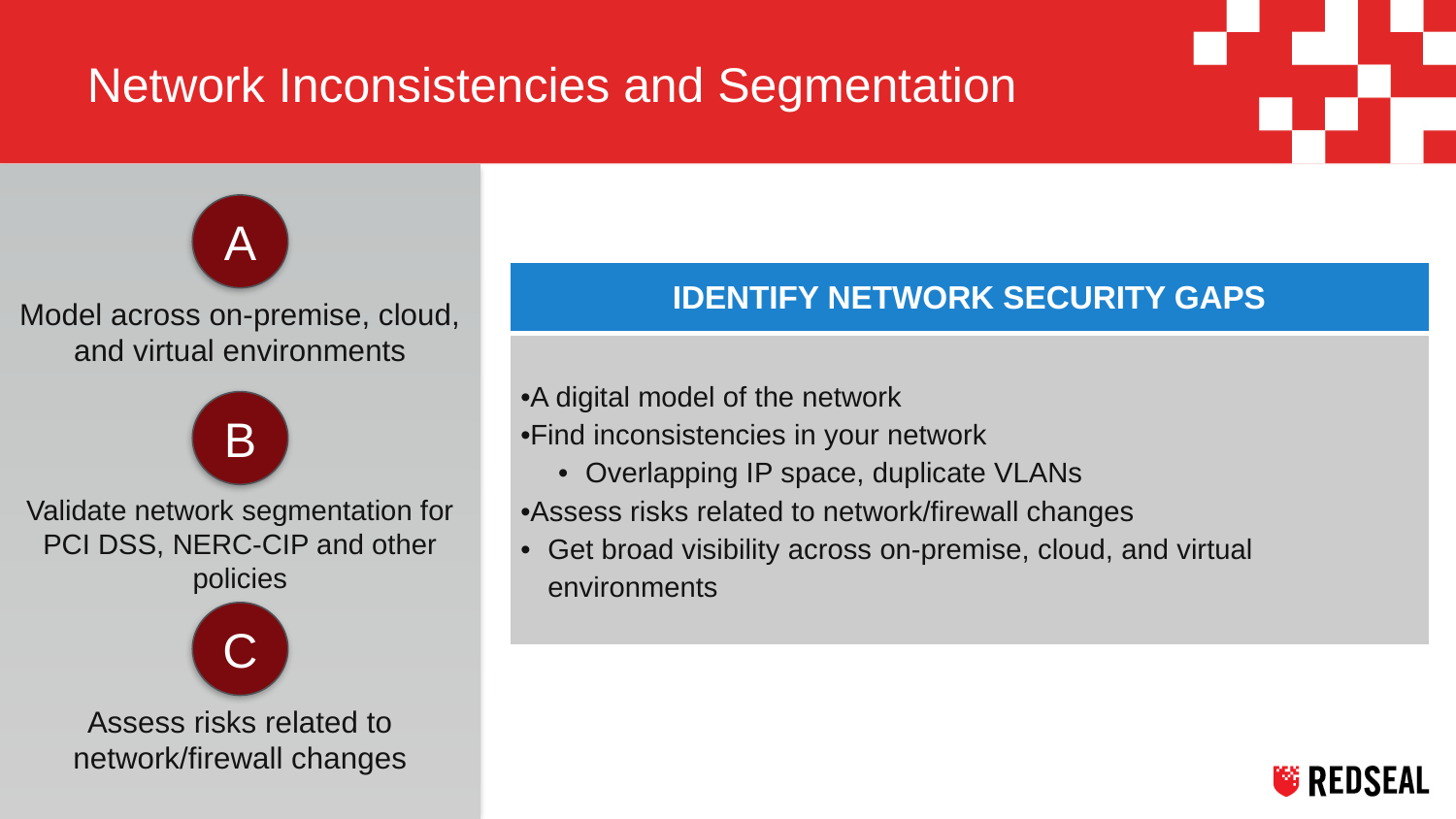

# Network Inconsistencies and Segmentation

A
| IDENTIFY NETWORK SECURITY GAPS |
| --- |
| A digital model of the network Find inconsistencies in your network Overlapping IP space, duplicate VLANs Assess risks related to network/firewall changes Get broad visibility across on-premise, cloud, and virtual environments |
Model across on-premise, cloud, and virtual environments
B
Validate network segmentation for PCI DSS, NERC-CIP and other policies
C
Assess risks related to network/firewall changes